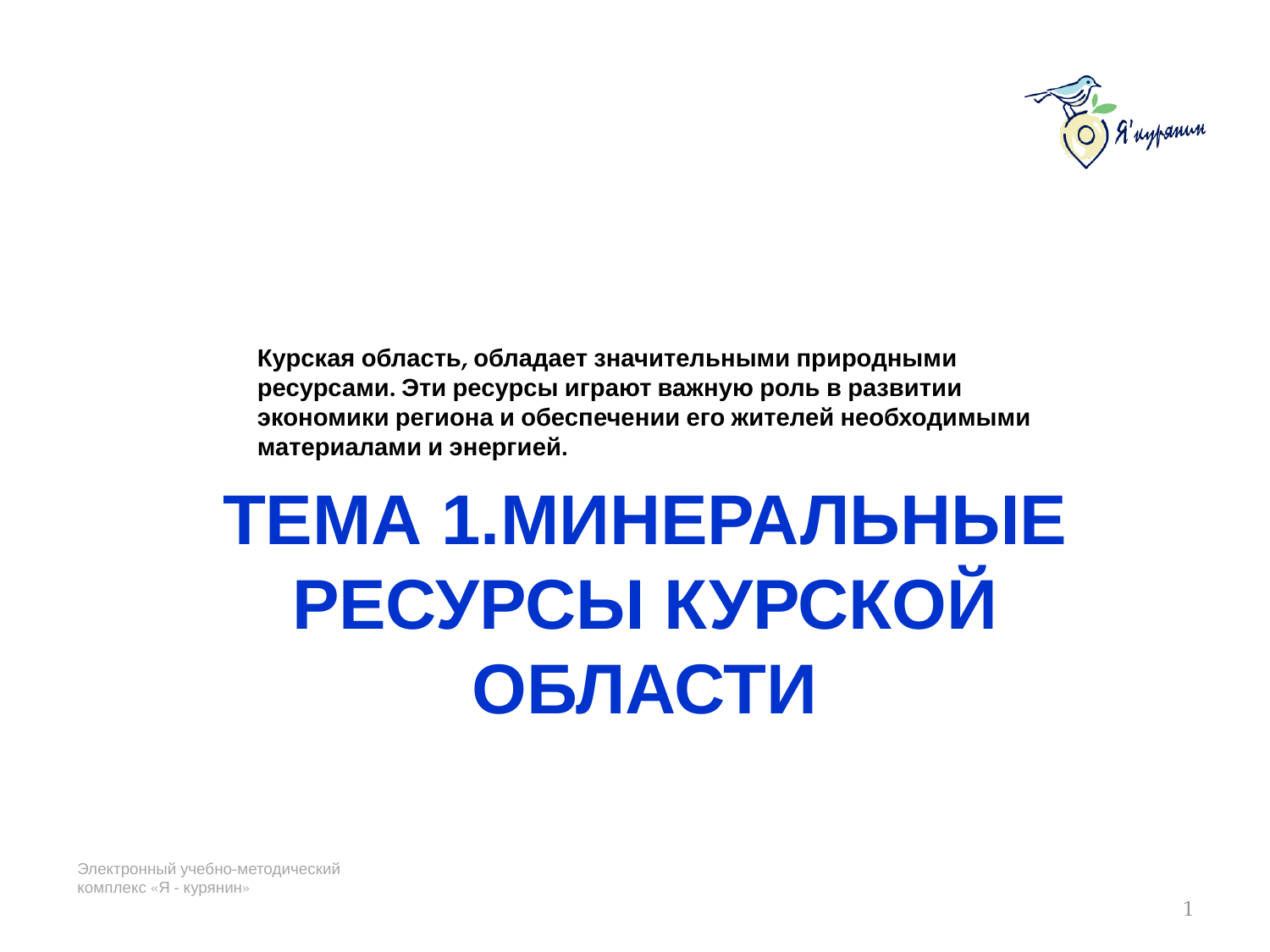

Курская область, обладает значительными природными ресурсами. Эти ресурсы играют важную роль в развитии экономики региона и обеспечении его жителей необходимыми материалами и энергией.

ТЕМА 1.МИНЕРАЛЬНЫЕ РЕСУРСЫ КУРСКОЙ ОБЛАСТИ

1